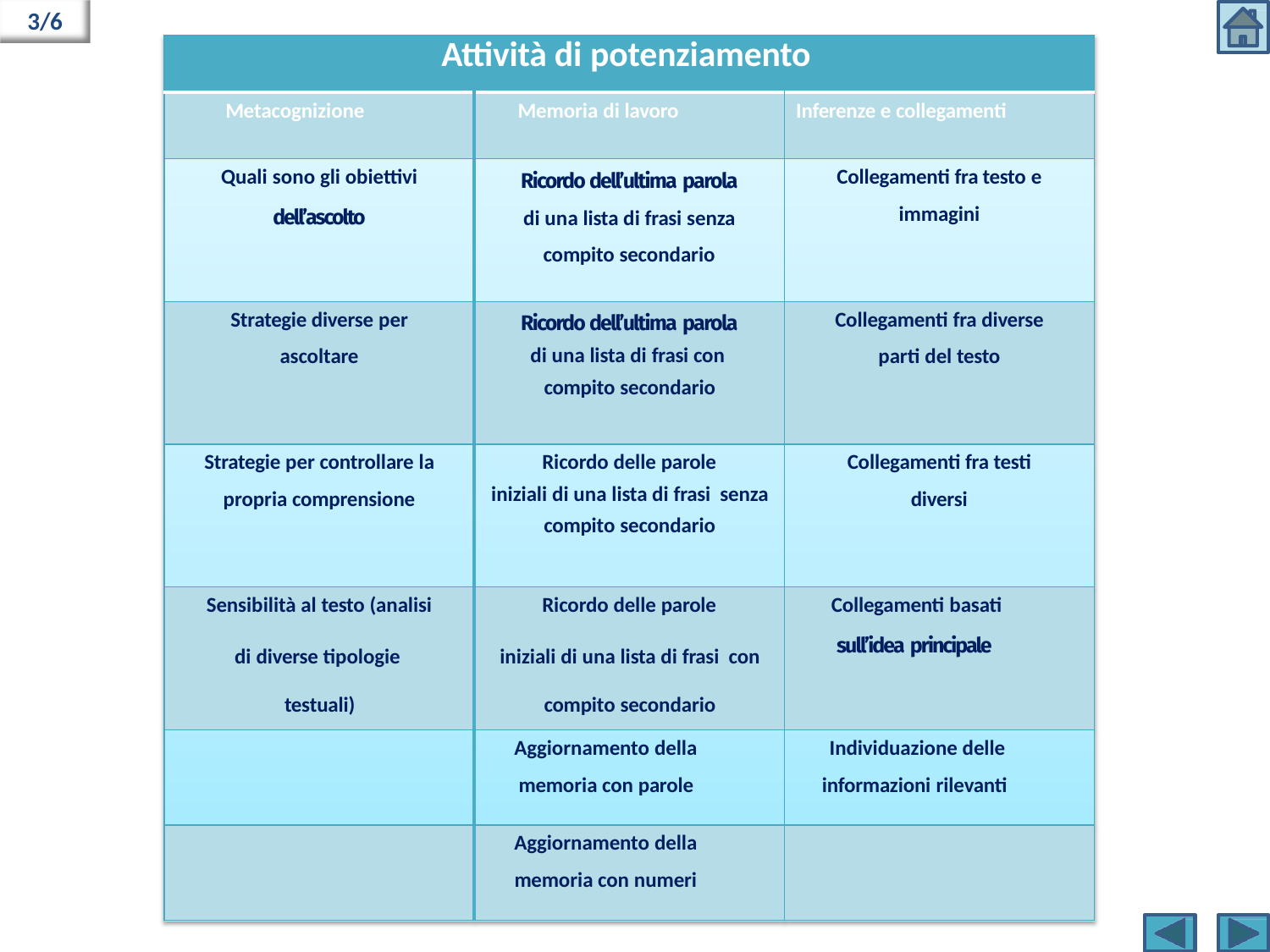

3/6

| Attività di potenziamento |  |  |
| --- | --- | --- |
| Metacognizione | Memoria di lavoro | Inferenze e collegamenti |
| Quali sono gli obiettivi dell’ascolto | Ricordo dell’ultima parola di una lista di frasi senza compito secondario | Collegamenti fra testo e immagini |
| Strategie diverse per ascoltare | Ricordo dell’ultima parola di una lista di frasi con compito secondario | Collegamenti fra diverse parti del testo |
| Strategie per controllare la propria comprensione | Ricordo delle parole iniziali di una lista di frasi senza compito secondario | Collegamenti fra testi diversi |
| Sensibilità al testo (analisi di diverse tipologie testuali) | Ricordo delle parole iniziali di una lista di frasi con compito secondario | Collegamenti basati sull’idea principale |
|  | Aggiornamento della memoria con parole | Individuazione delle informazioni rilevanti |
|  | Aggiornamento della memoria con numeri |  |